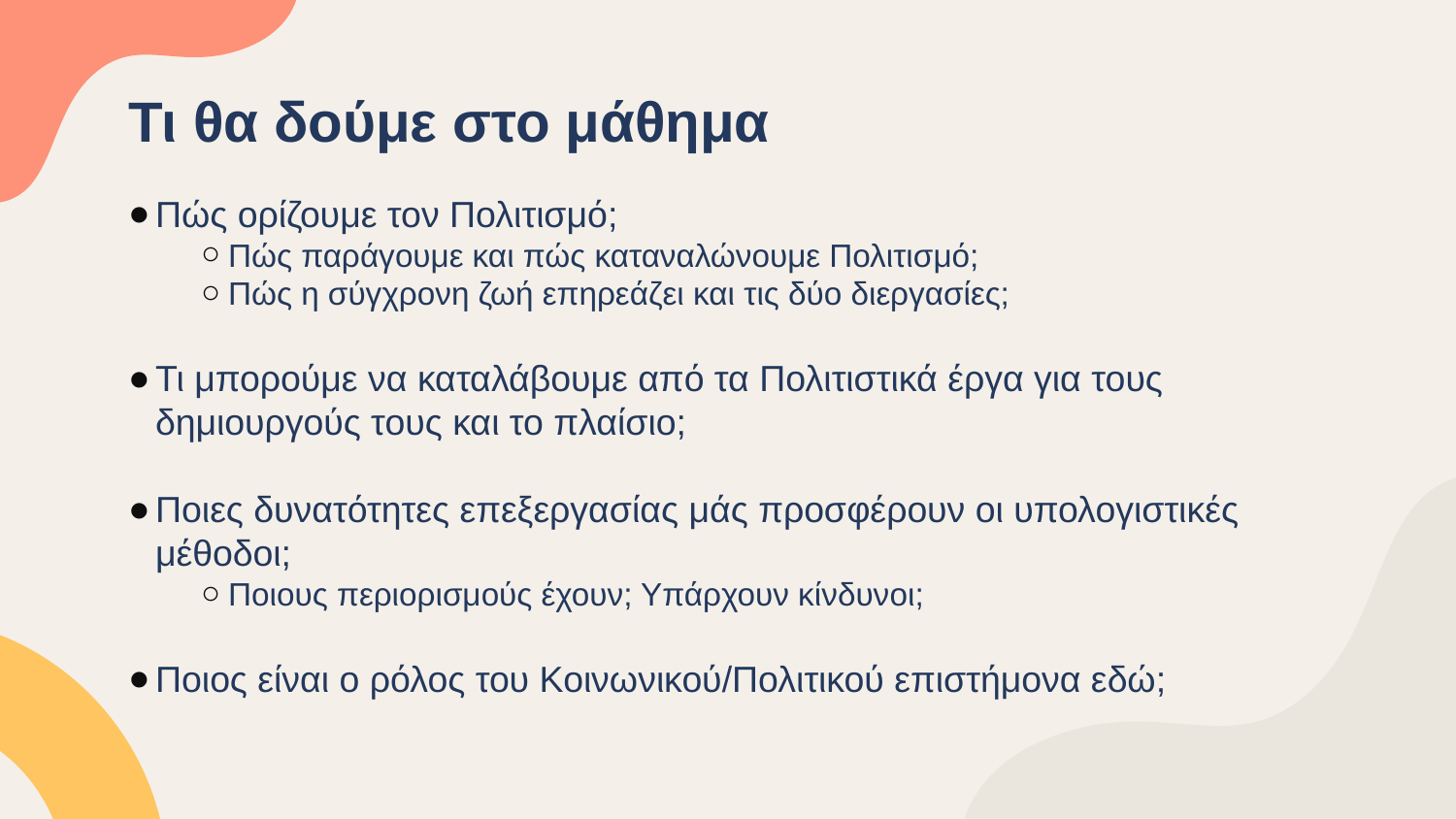

# Τι θα δούμε στο μάθημα
Πώς ορίζουμε τον Πολιτισμό;
Πώς παράγουμε και πώς καταναλώνουμε Πολιτισμό;
Πώς η σύγχρονη ζωή επηρεάζει και τις δύο διεργασίες;

Τι μπορούμε να καταλάβουμε από τα Πολιτιστικά έργα για τους δημιουργούς τους και το πλαίσιο;

Ποιες δυνατότητες επεξεργασίας μάς προσφέρουν οι υπολογιστικές μέθοδοι;
Ποιους περιορισμούς έχουν; Υπάρχουν κίνδυνοι;

Ποιος είναι ο ρόλος του Κοινωνικού/Πολιτικού επιστήμονα εδώ;